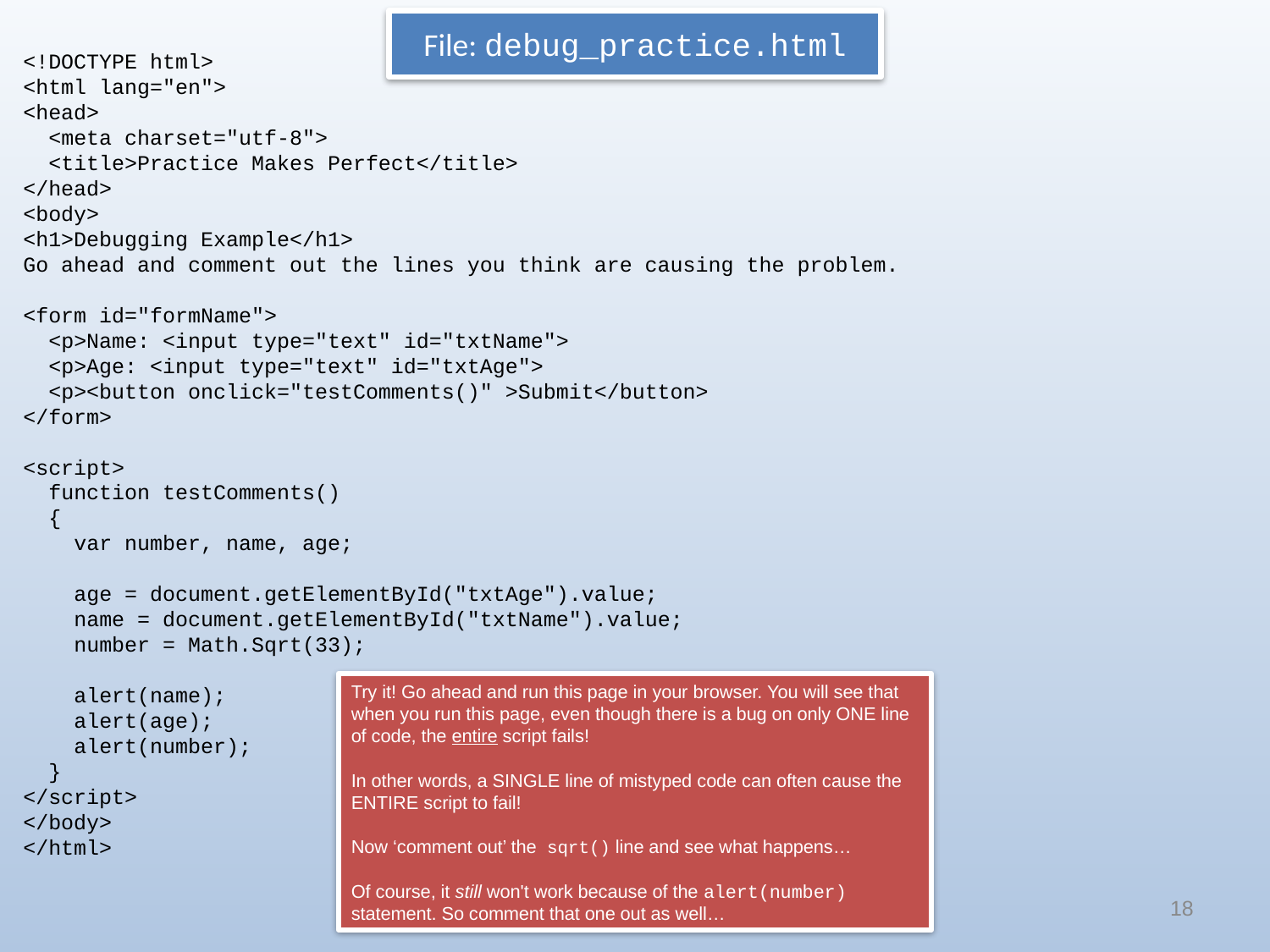

# File: debug_practice.html
<!DOCTYPE html>
<html lang="en">
<head>
  <meta charset="utf-8">
  <title>Practice Makes Perfect</title>
</head>
<body>
<h1>Debugging Example</h1>
Go ahead and comment out the lines you think are causing the problem.

<form id="formName">
  <p>Name: <input type="text" id="txtName">
  <p>Age: <input type="text" id="txtAge">
  <p><button onclick="testComments()" >Submit</button>
</form>

<script>
  function testComments()
  {
    var number, name, age;

    age = document.getElementById("txtAge").value;
    name = document.getElementById("txtName").value;
    number = Math.Sqrt(33);

    alert(name);
    alert(age);
    alert(number);
  }
</script>
</body>
</html>
Try it! Go ahead and run this page in your browser. You will see that when you run this page, even though there is a bug on only ONE line of code, the entire script fails!

In other words, a SINGLE line of mistyped code can often cause the ENTIRE script to fail!

Now ‘comment out’ the  sqrt() line and see what happens…

Of course, it still won't work because of the alert(number) statement. So comment that one out as well…
18